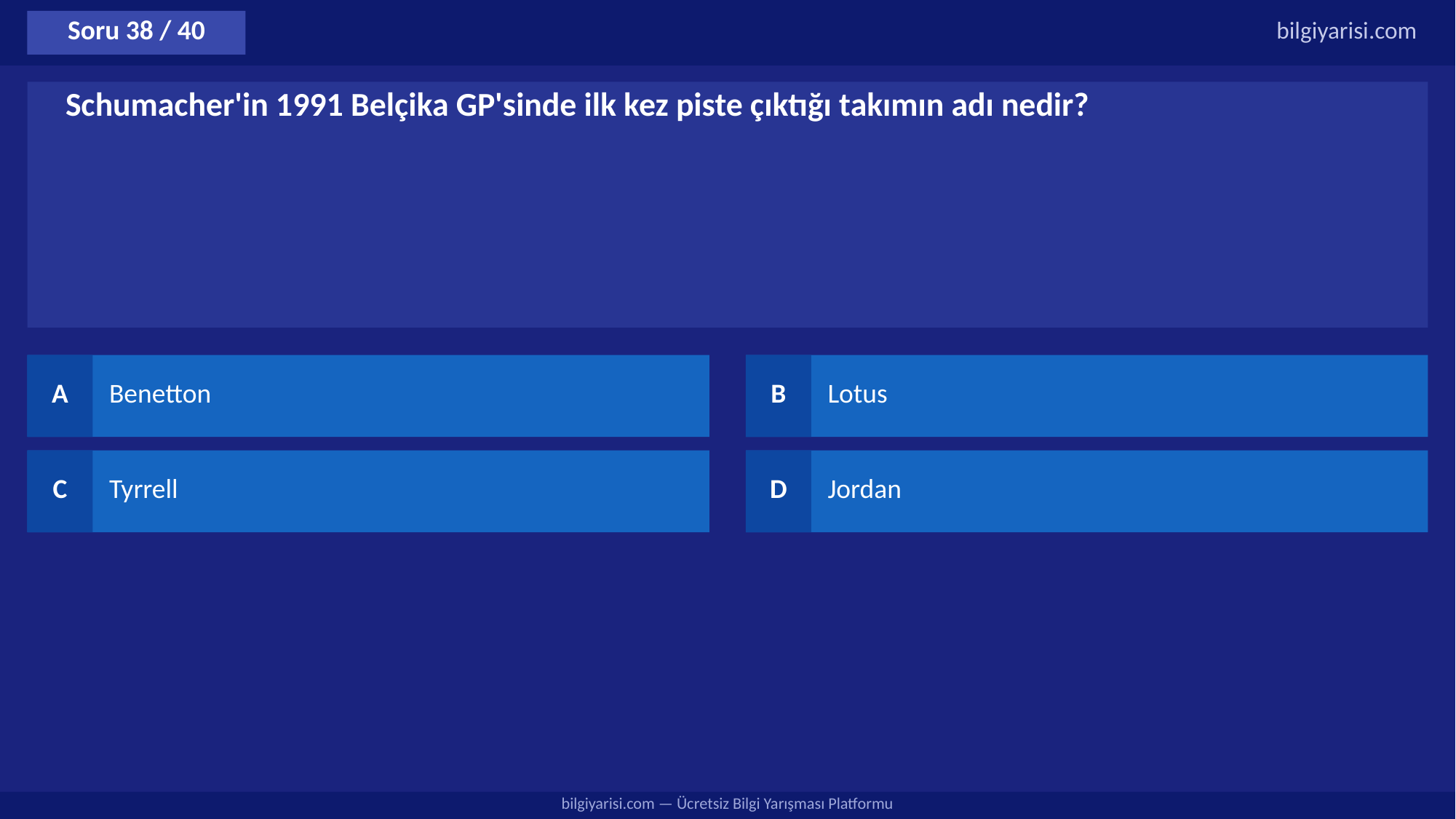

Soru 38 / 40
bilgiyarisi.com

Schumacher'in 1991 Belçika GP'sinde ilk kez piste çıktığı takımın adı nedir?

A
Benetton

B
Lotus

C
Tyrrell

D
Jordan
bilgiyarisi.com — Ücretsiz Bilgi Yarışması Platformu